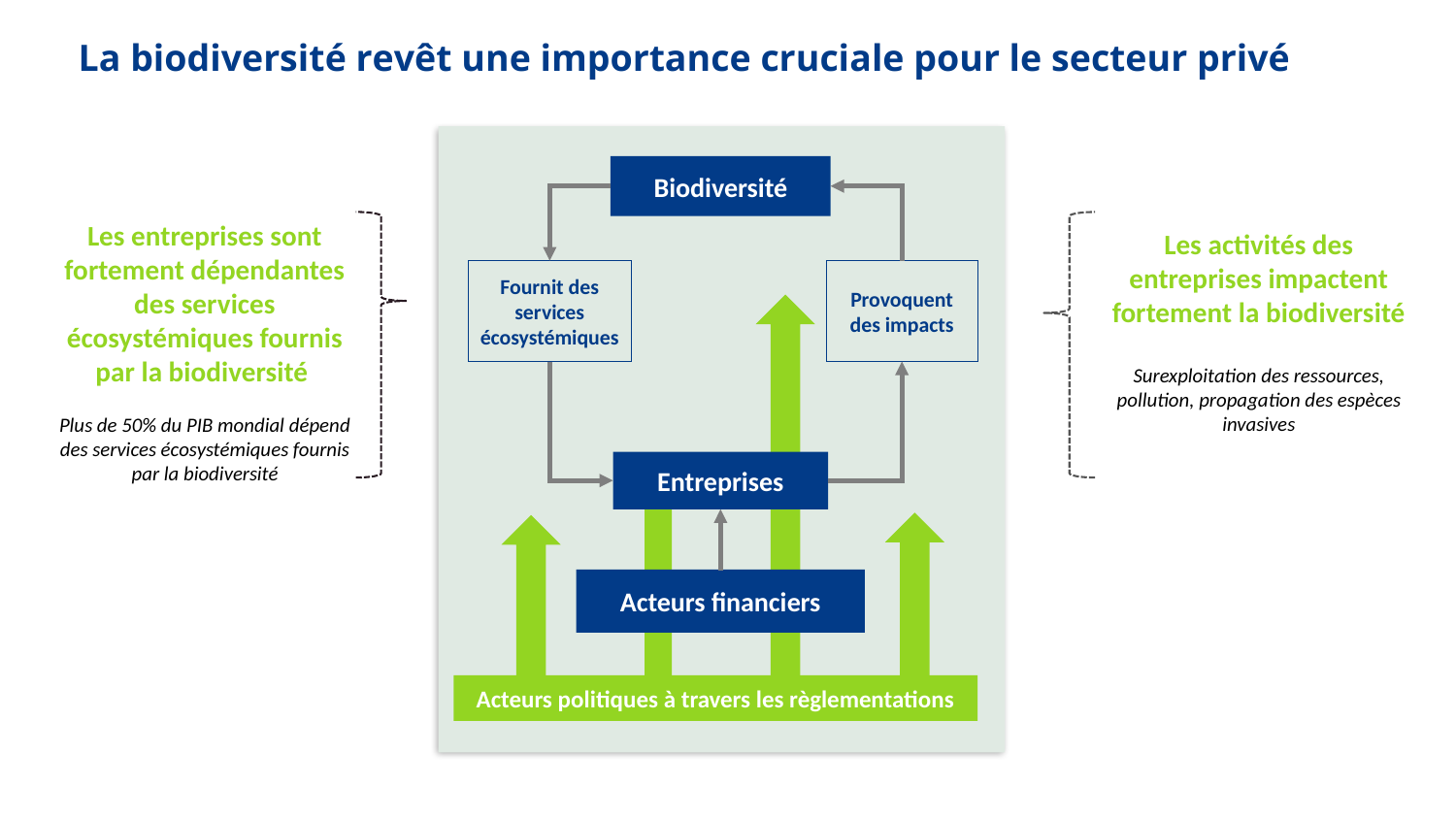

# La biodiversité revêt une importance cruciale pour le secteur privé

Biodiversité
Fournit des services écosystémiques
Provoquent des impacts

Entreprises

Acteurs financiers
Acteurs politiques à travers les règlementations
Les entreprises sont fortement dépendantes des services écosystémiques fournis par la biodiversité

Plus de 50% du PIB mondial dépend des services écosystémiques fournis par la biodiversité
Les activités des entreprises impactent fortement la biodiversité

Surexploitation des ressources, pollution, propagation des espèces invasives